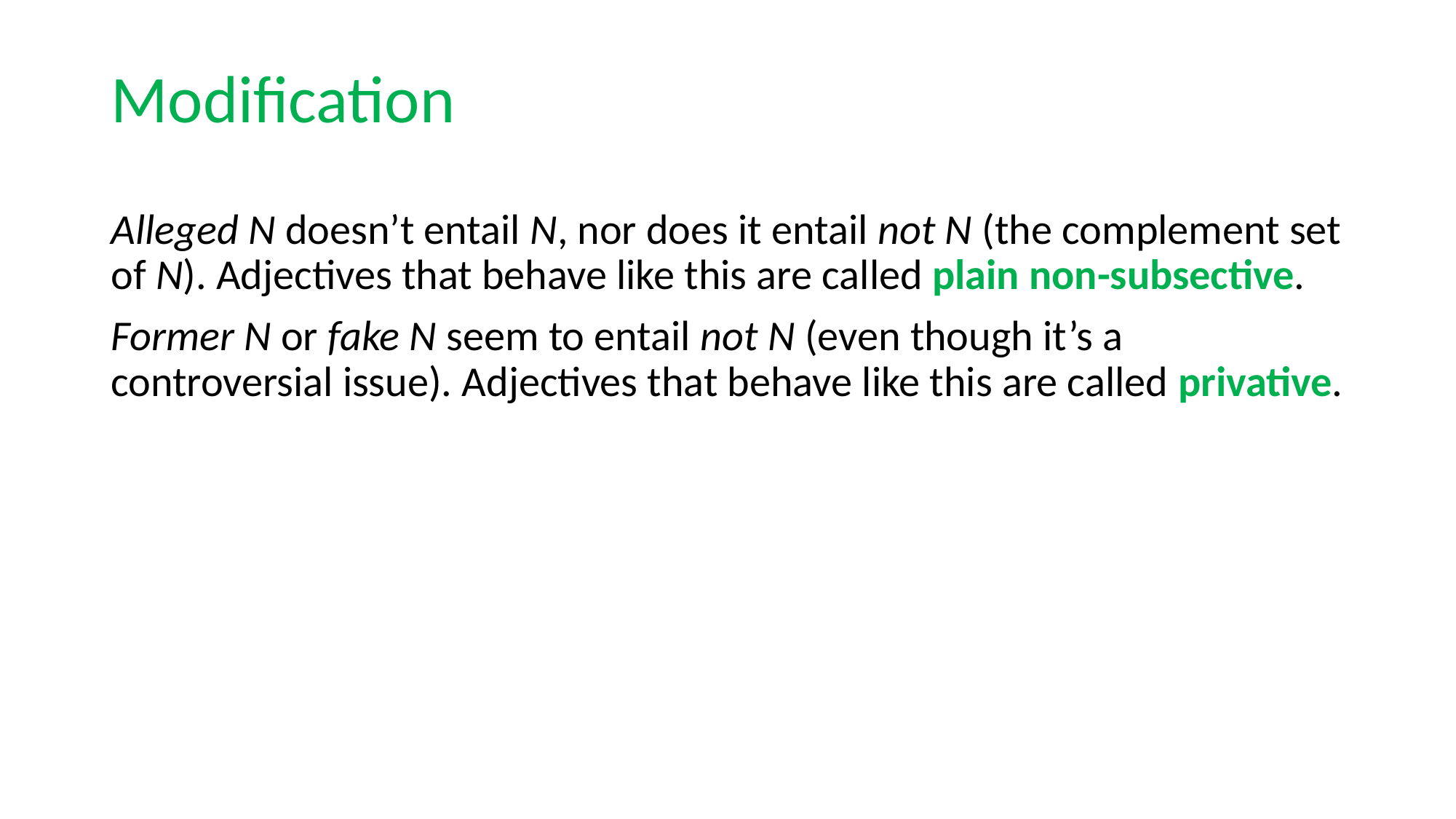

# Modification
Alleged N doesn’t entail N, nor does it entail not N (the complement set of N). Adjectives that behave like this are called plain non-subsective.
Former N or fake N seem to entail not N (even though it’s a controversial issue). Adjectives that behave like this are called privative.